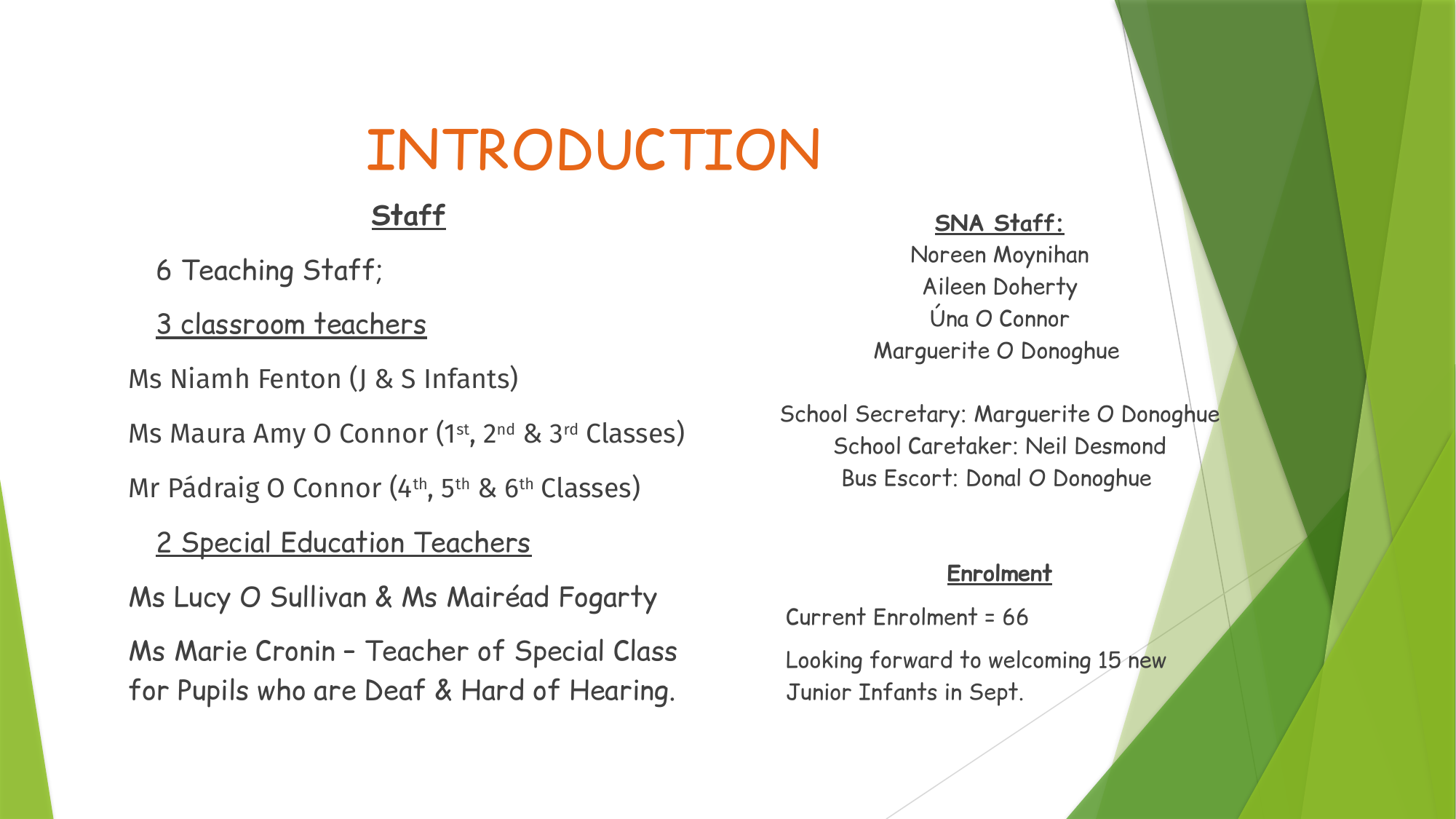

# INTRODUCTION
Staff
6 Teaching Staff;
3 classroom teachers
Ms Niamh Fenton (J & S Infants)
Ms Maura Amy O Connor (1st, 2nd & 3rd Classes)
Mr Pádraig O Connor (4th, 5th & 6th Classes)
2 Special Education Teachers
Ms Lucy O Sullivan & Ms Mairéad Fogarty
Ms Marie Cronin – Teacher of Special Class for Pupils who are Deaf & Hard of Hearing.

SNA Staff:
Noreen Moynihan
Aileen Doherty
Úna O Connor
Marguerite O Donoghue

School Secretary: Marguerite O Donoghue
School Caretaker: Neil Desmond
Bus Escort: Donal O Donoghue

Enrolment
Current Enrolment = 66
Looking forward to welcoming 15 new Junior Infants in Sept.